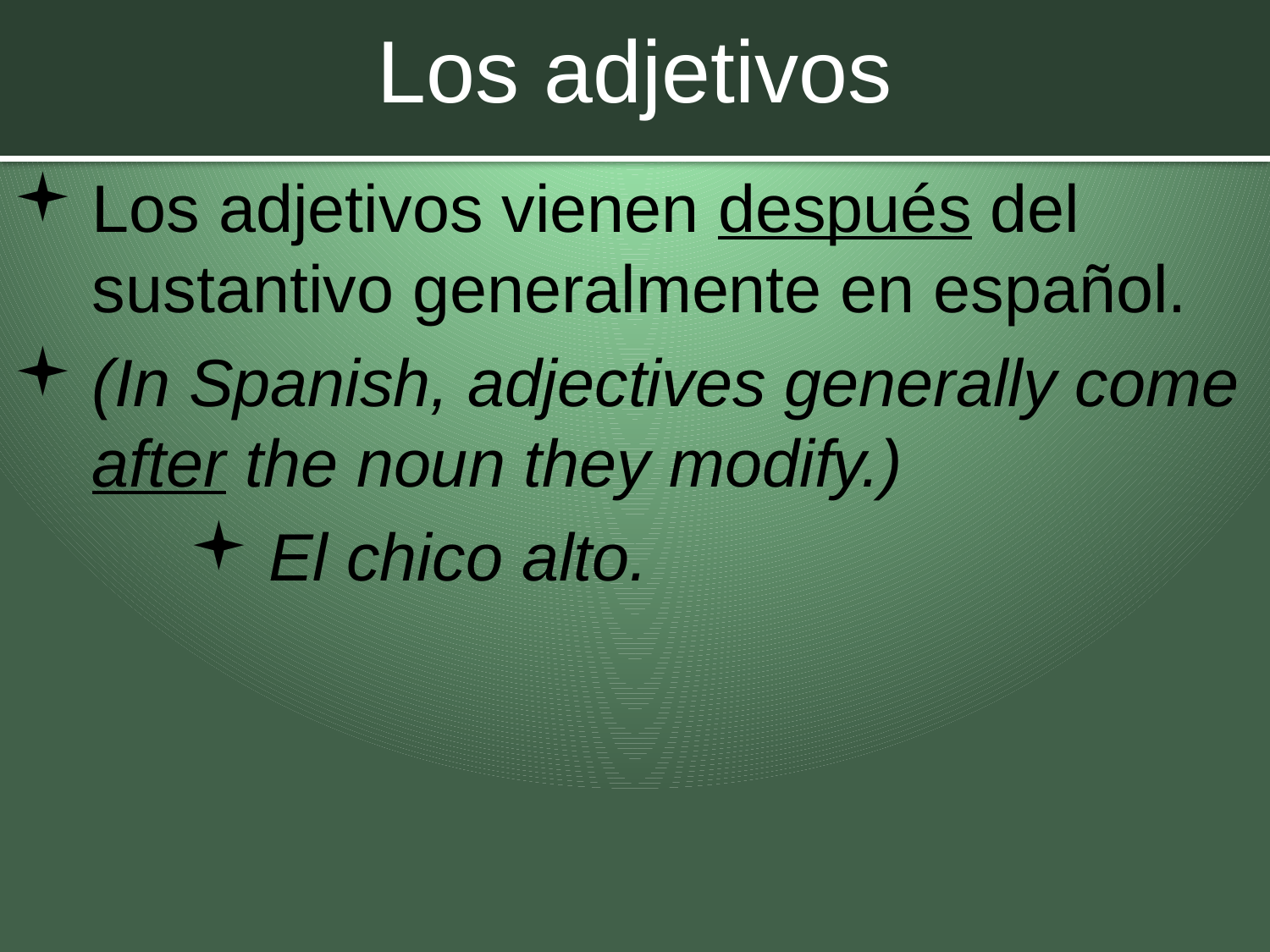

# Los adjetivos
Los adjetivos vienen después del sustantivo generalmente en español.
(In Spanish, adjectives generally come after the noun they modify.)
El chico alto.